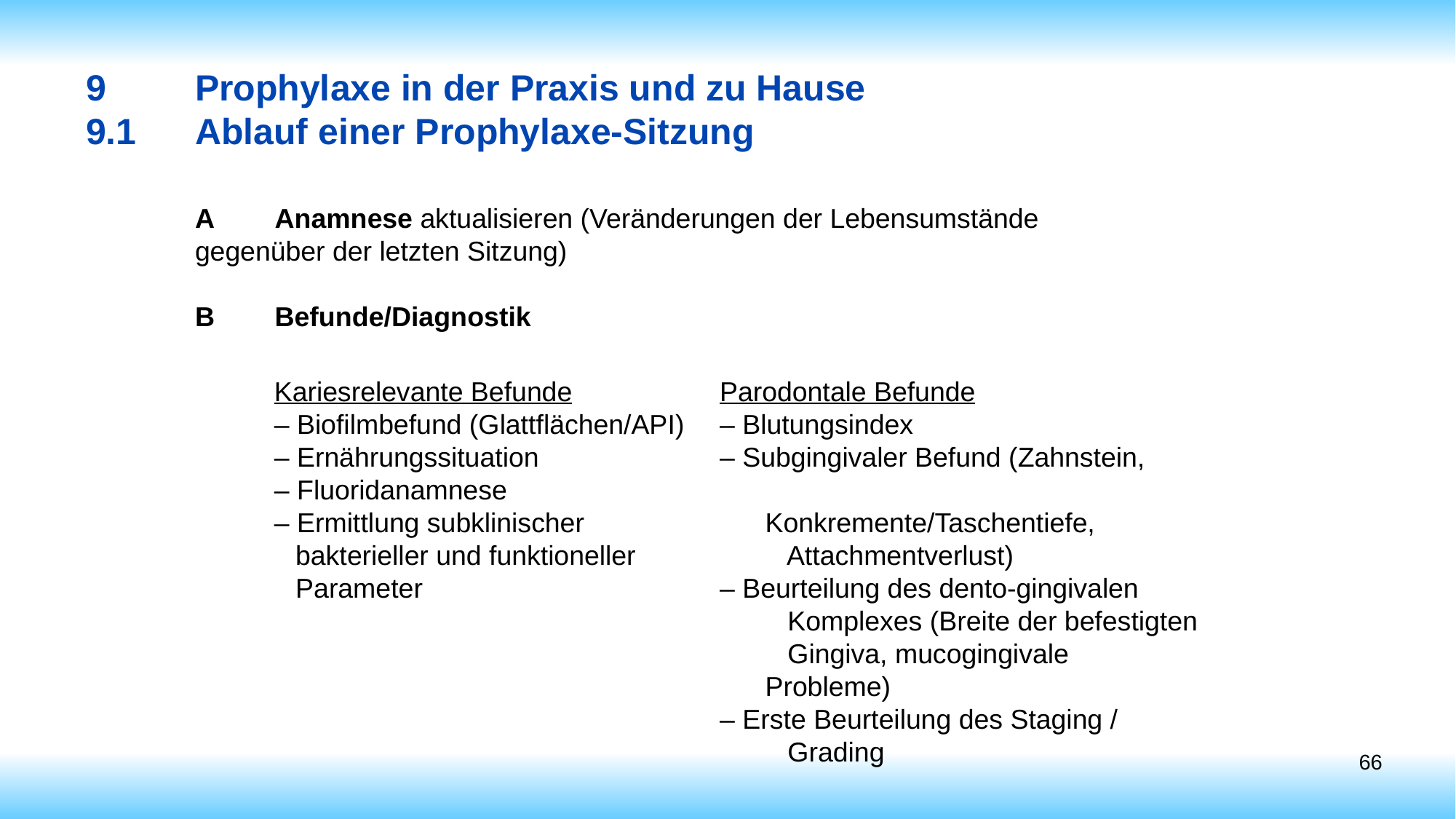

# 9	Prophylaxe in der Praxis und zu Hause 9.1	Ablauf einer Prophylaxe-Sitzung
A	Anamnese aktualisieren (Veränderungen der Lebensumstände 	gegenüber der letzten Sitzung)

B	Befunde/Diagnostik

Parodontale Befunde
– Blutungsindex
– Subgingivaler Befund (Zahnstein, 		Konkremente/Taschentiefe, 	Attachmentverlust)
– Beurteilung des dento-gingivalen 	Komplexes (Breite der befestigten 	Gingiva, mucogingivale Probleme)
– Erste Beurteilung des Staging / 	Grading
Kariesrelevante Befunde
– Biofilmbefund (Glattflächen/API)
– Ernährungssituation
– Fluoridanamnese
– Ermittlung subklinischer bakterieller und funktioneller Parameter
66